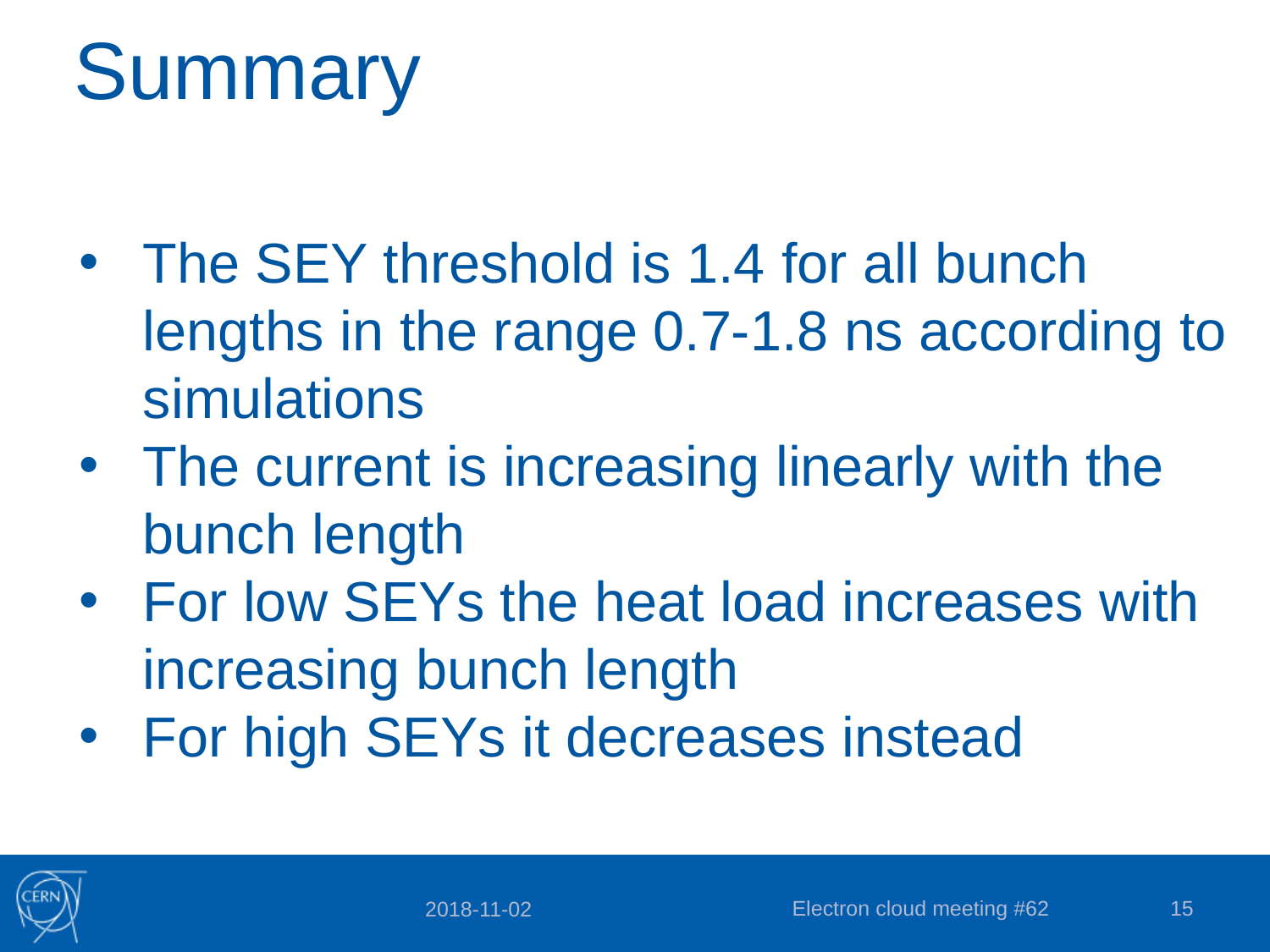

Summary
The SEY threshold is 1.4 for all bunch lengths in the range 0.7-1.8 ns according to simulations
The current is increasing linearly with the bunch length
For low SEYs the heat load increases with increasing bunch length
For high SEYs it decreases instead
Electron cloud meeting #62
15
2018-11-02